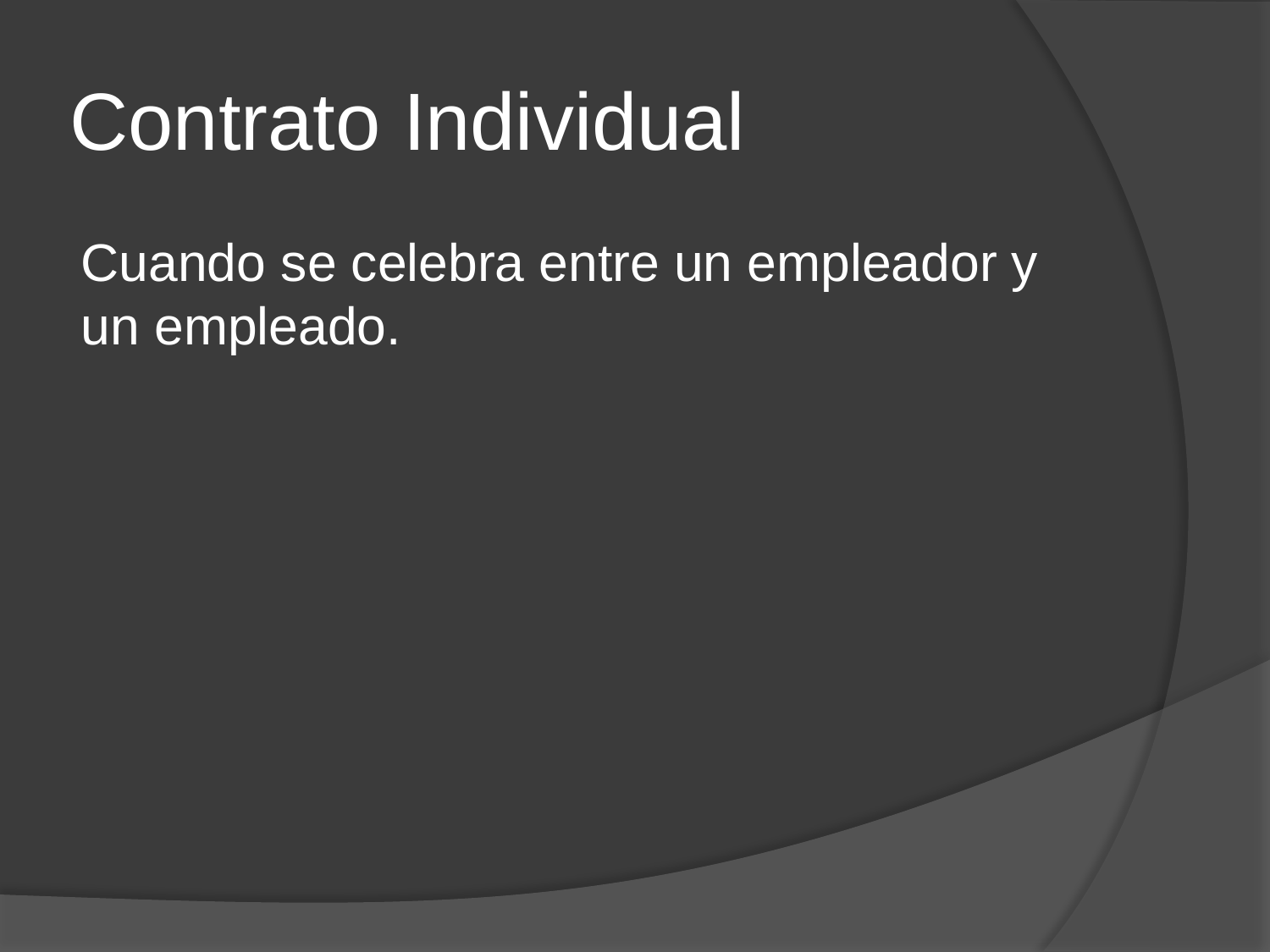

# Contrato Individual
Cuando se celebra entre un empleador y un empleado.